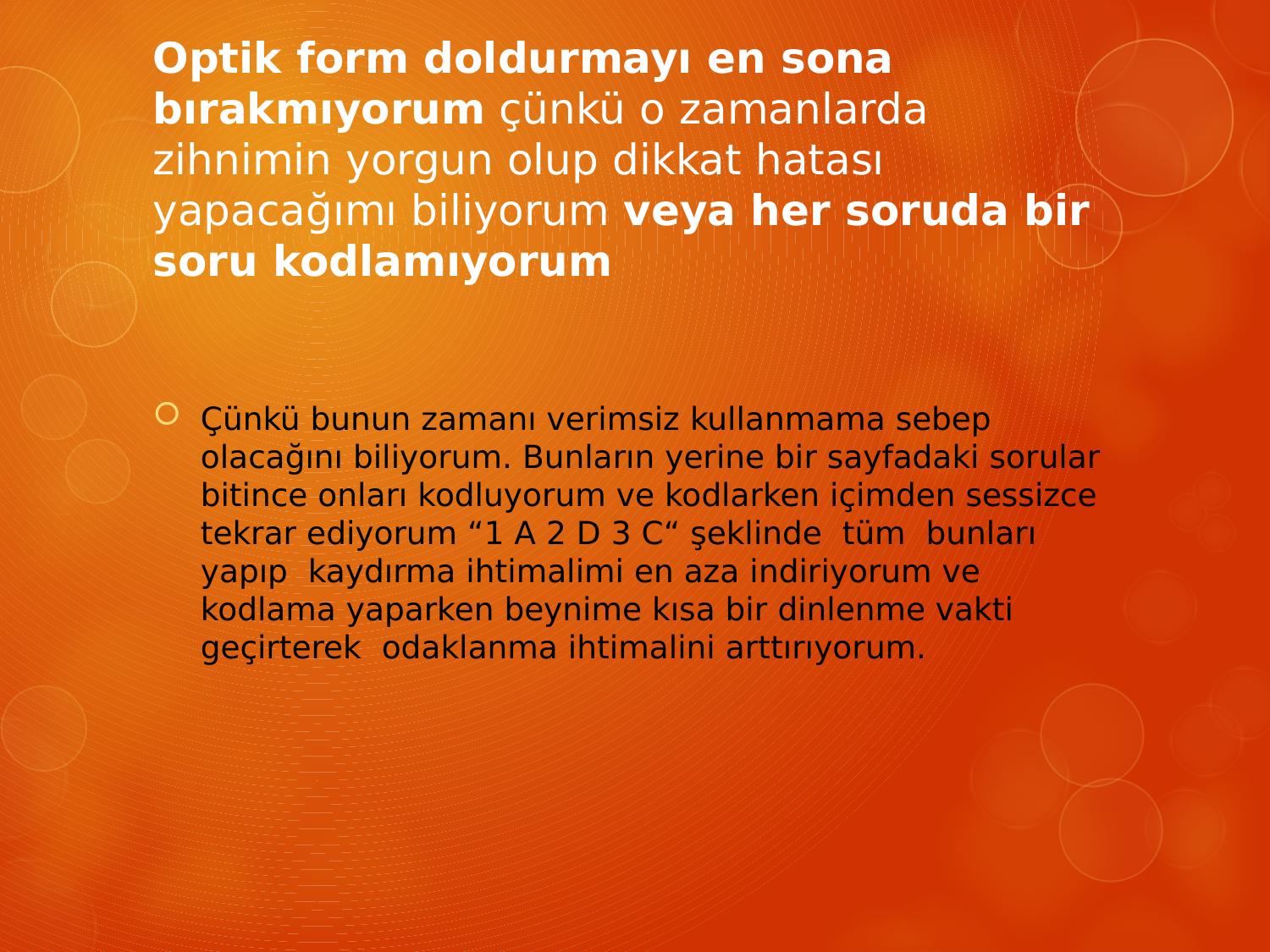

# Optik form doldurmayı en sona bırakmıyorum çünkü o zamanlarda zihnimin yorgun olup dikkat hatası yapacağımı biliyorum veya her soruda bir soru kodlamıyorum
Çünkü bunun zamanı verimsiz kullanmama sebep olacağını biliyorum. Bunların yerine bir sayfadaki sorular bitince onları kodluyorum ve kodlarken içimden sessizce tekrar ediyorum “1 A 2 D 3 C“ şeklinde  tüm  bunları yapıp  kaydırma ihtimalimi en aza indiriyorum ve kodlama yaparken beynime kısa bir dinlenme vakti geçirterek  odaklanma ihtimalini arttırıyorum.